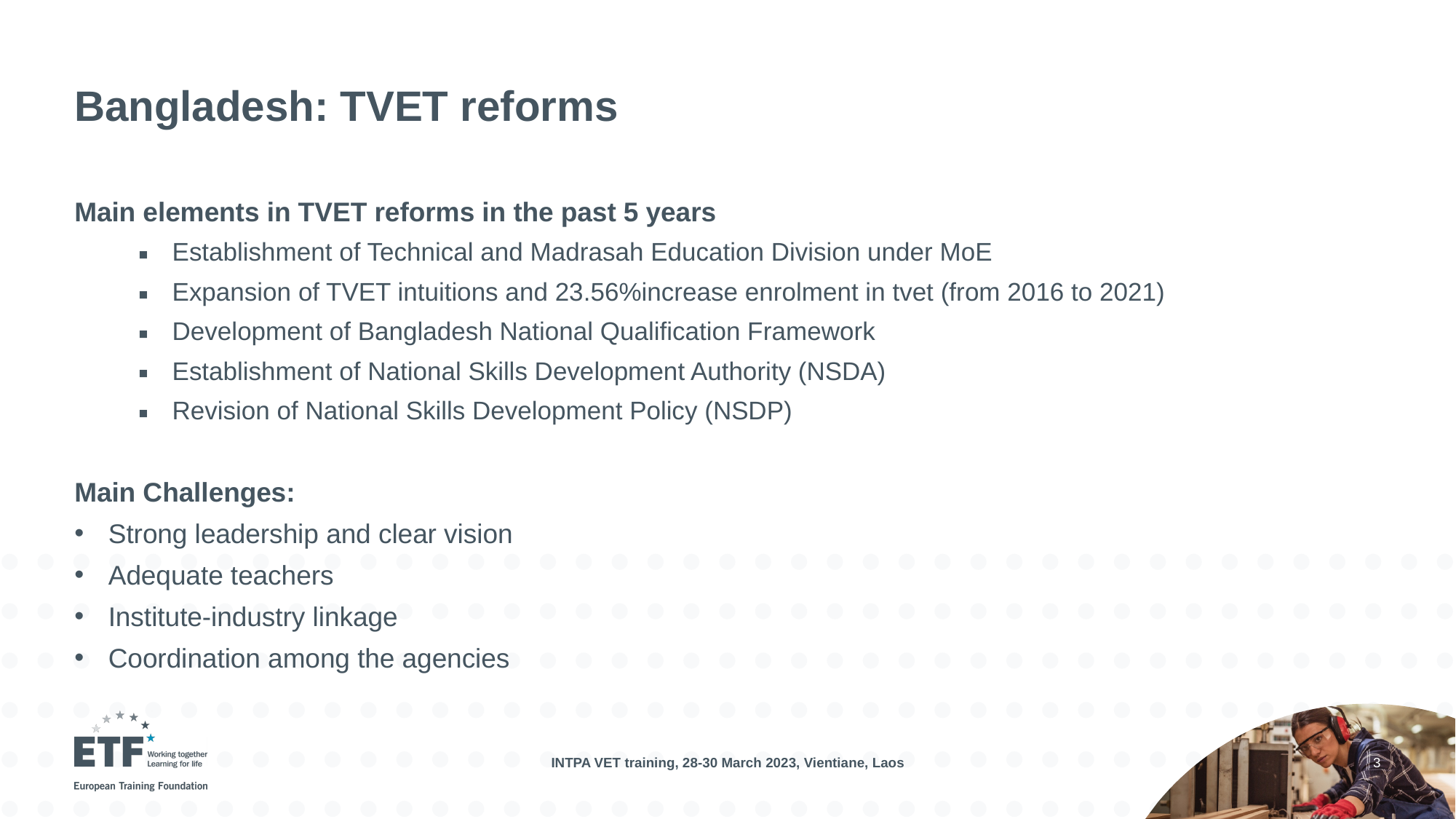

# Bangladesh: TVET reforms
Main elements in TVET reforms in the past 5 years
Establishment of Technical and Madrasah Education Division under MoE
Expansion of TVET intuitions and 23.56%increase enrolment in tvet (from 2016 to 2021)
Development of Bangladesh National Qualification Framework
Establishment of National Skills Development Authority (NSDA)
Revision of National Skills Development Policy (NSDP)

Main Challenges:
Strong leadership and clear vision
Adequate teachers
Institute-industry linkage
Coordination among the agencies

INTPA VET training, 28-30 March 2023, Vientiane, Laos
3